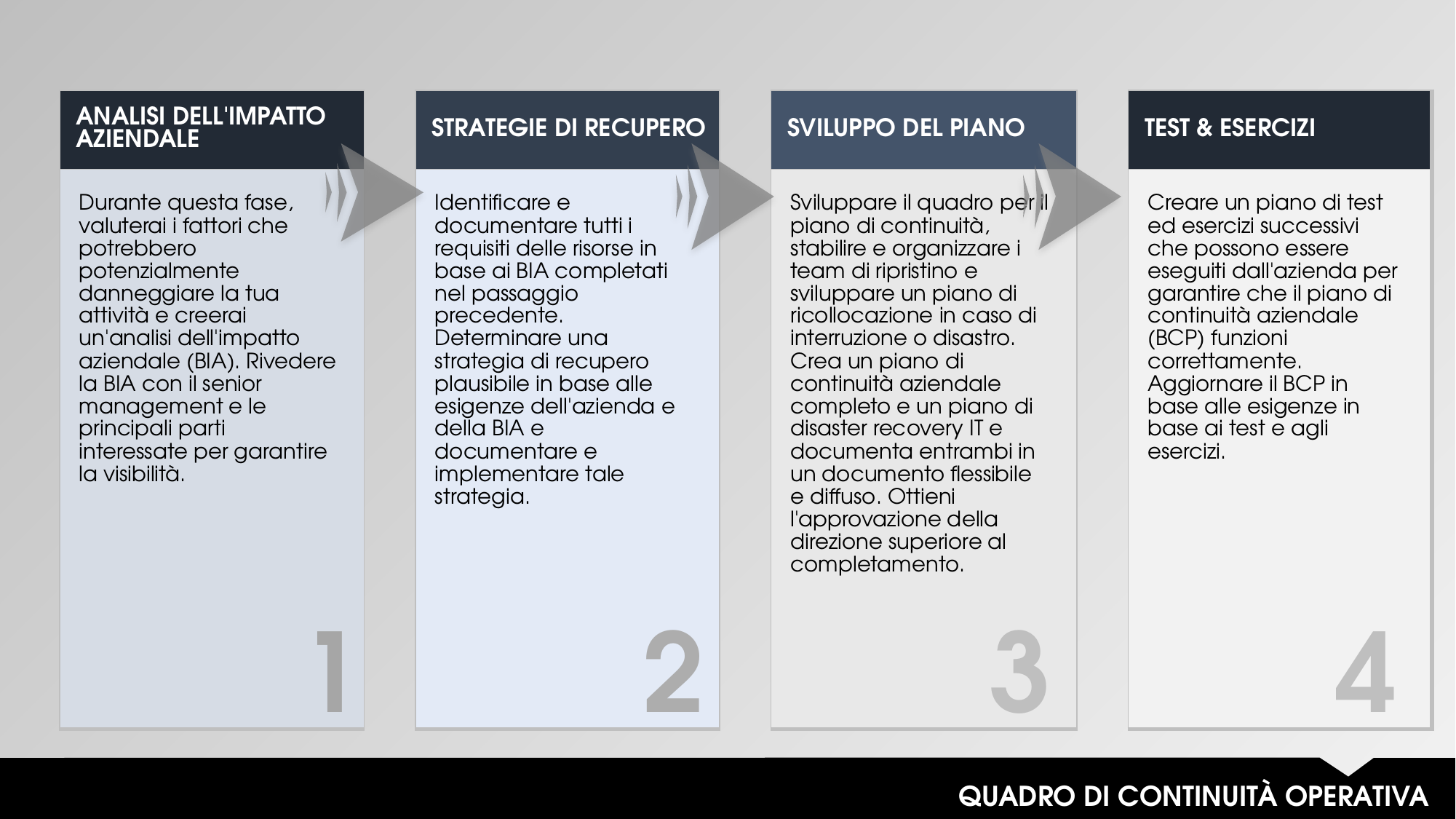

| ANALISI DELL'IMPATTO AZIENDALE |  | STRATEGIE DI RECUPERO |  | SVILUPPO DEL PIANO |  | TEST & ESERCIZI |
| --- | --- | --- | --- | --- | --- | --- |
| Durante questa fase, valuterai i fattori che potrebbero potenzialmente danneggiare la tua attività e creerai un'analisi dell'impatto aziendale (BIA). Rivedere la BIA con il senior management e le principali parti interessate per garantire la visibilità. |  | Identificare e documentare tutti i requisiti delle risorse in base ai BIA completati nel passaggio precedente. Determinare una strategia di recupero plausibile in base alle esigenze dell'azienda e della BIA e documentare e implementare tale strategia. |  | Sviluppare il quadro per il piano di continuità, stabilire e organizzare i team di ripristino e sviluppare un piano di ricollocazione in caso di interruzione o disastro. Crea un piano di continuità aziendale completo e un piano di disaster recovery IT e documenta entrambi in un documento flessibile e diffuso. Ottieni l'approvazione della direzione superiore al completamento. |  | Creare un piano di test ed esercizi successivi che possono essere eseguiti dall'azienda per garantire che il piano di continuità aziendale (BCP) funzioni correttamente. Aggiornare il BCP in base alle esigenze in base ai test e agli esercizi. |

1
2
3
4

QUADRO DI CONTINUITÀ OPERATIVA